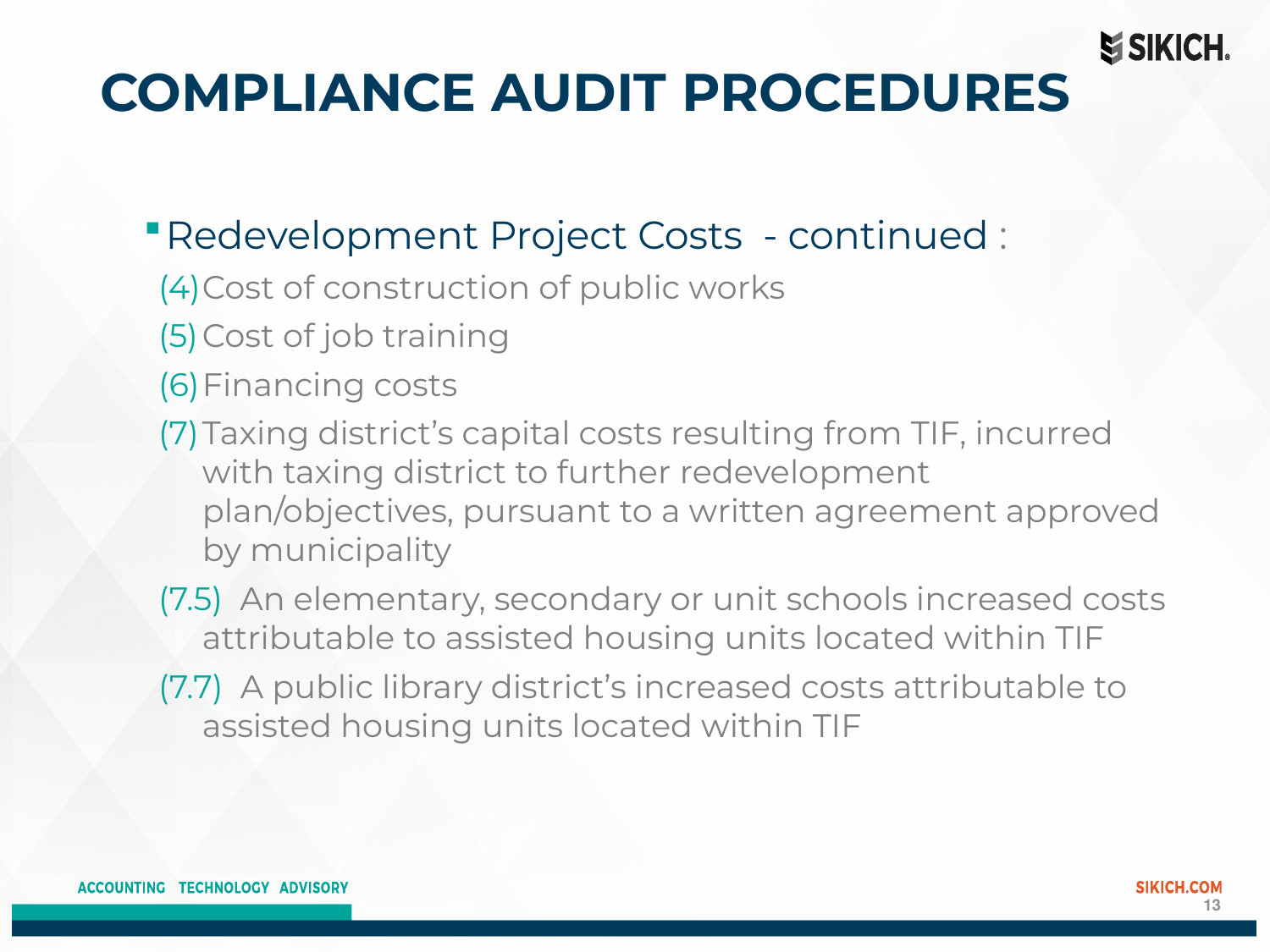

# Compliance Audit Procedures
Redevelopment Project Costs  - continued :
Cost of construction of public works
Cost of job training
Financing costs
Taxing district’s capital costs resulting from TIF, incurred with taxing district to further redevelopment plan/objectives, pursuant to a written agreement approved by municipality
(7.5)  An elementary, secondary or unit schools increased costs attributable to assisted housing units located within TIF
(7.7)  A public library district’s increased costs attributable to assisted housing units located within TIF

13